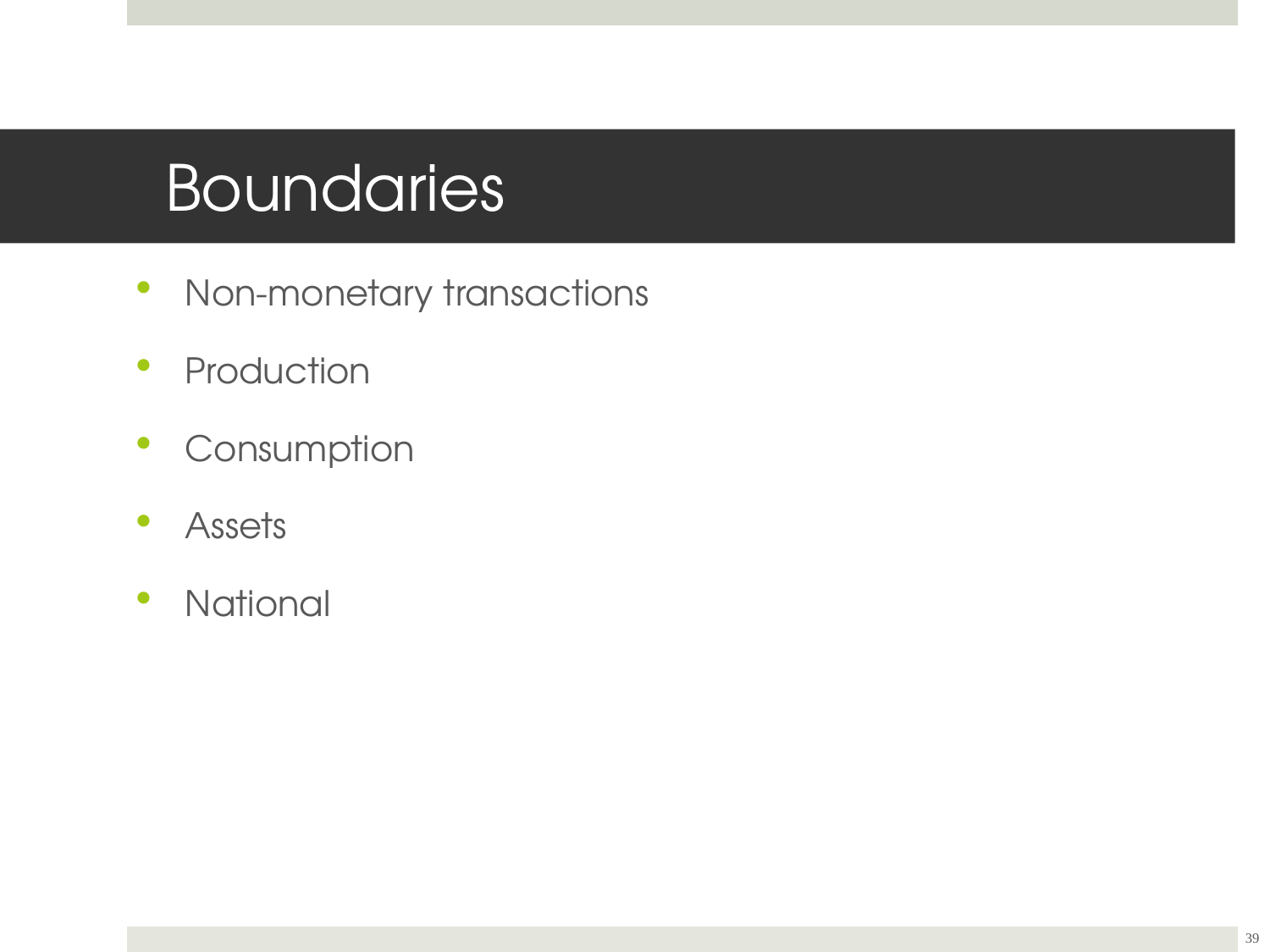

Boundaries
Non-monetary transactions
Production
Consumption
Assets
National

39